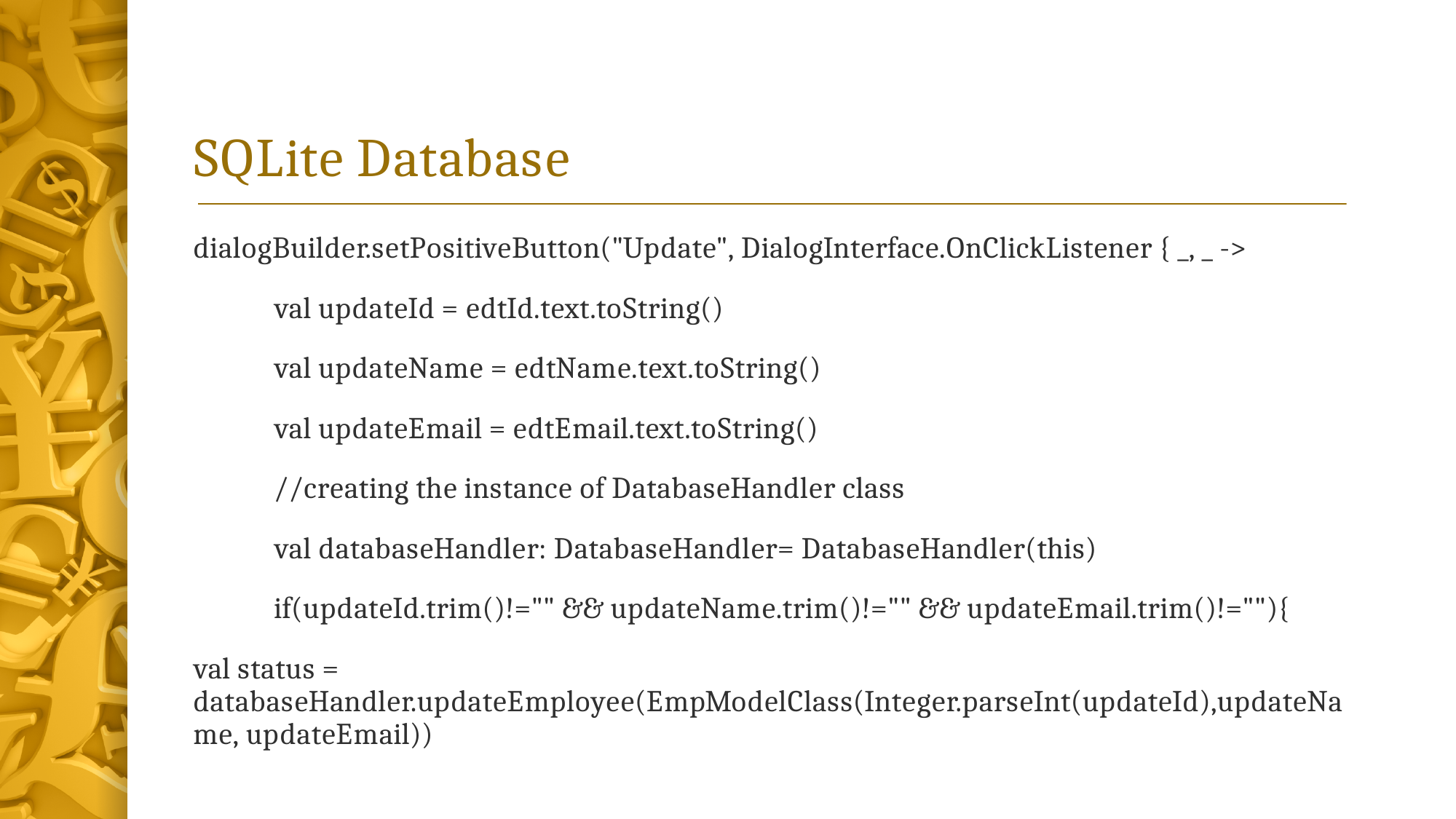

# SQLite Database
dialogBuilder.setPositiveButton("Update", DialogInterface.OnClickListener { _, _ ->
            val updateId = edtId.text.toString()
            val updateName = edtName.text.toString()
            val updateEmail = edtEmail.text.toString()
            //creating the instance of DatabaseHandler class
            val databaseHandler: DatabaseHandler= DatabaseHandler(this)
            if(updateId.trim()!="" && updateName.trim()!="" && updateEmail.trim()!=""){
val status = databaseHandler.updateEmployee(EmpModelClass(Integer.parseInt(updateId),updateName, updateEmail))